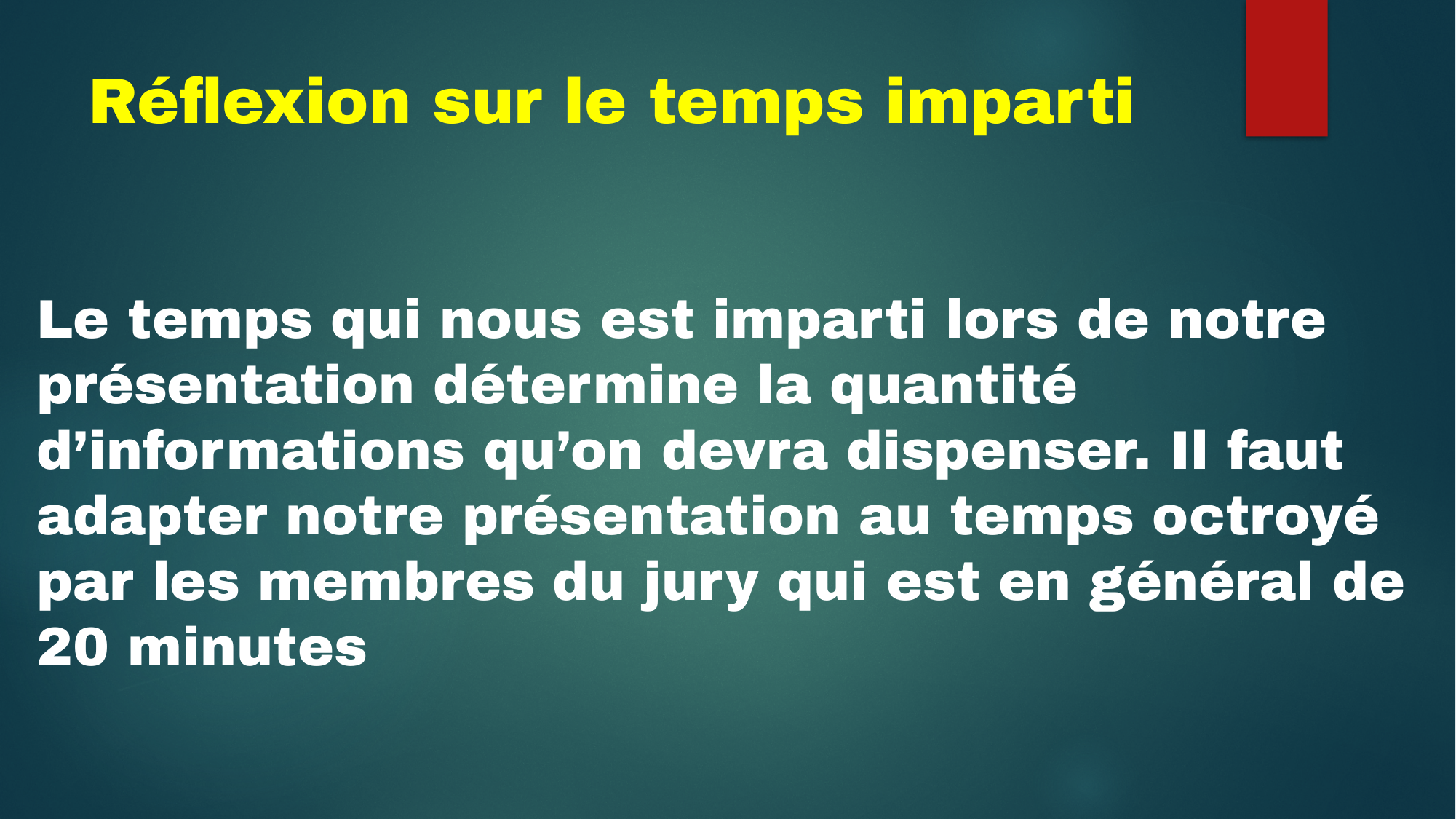

# Réflexion sur le temps imparti
Le temps qui nous est imparti lors de notre présentation détermine la quantité d’informations qu’on devra dispenser. Il faut adapter notre présentation au temps octroyé par les membres du jury qui est en général de 20 minutes